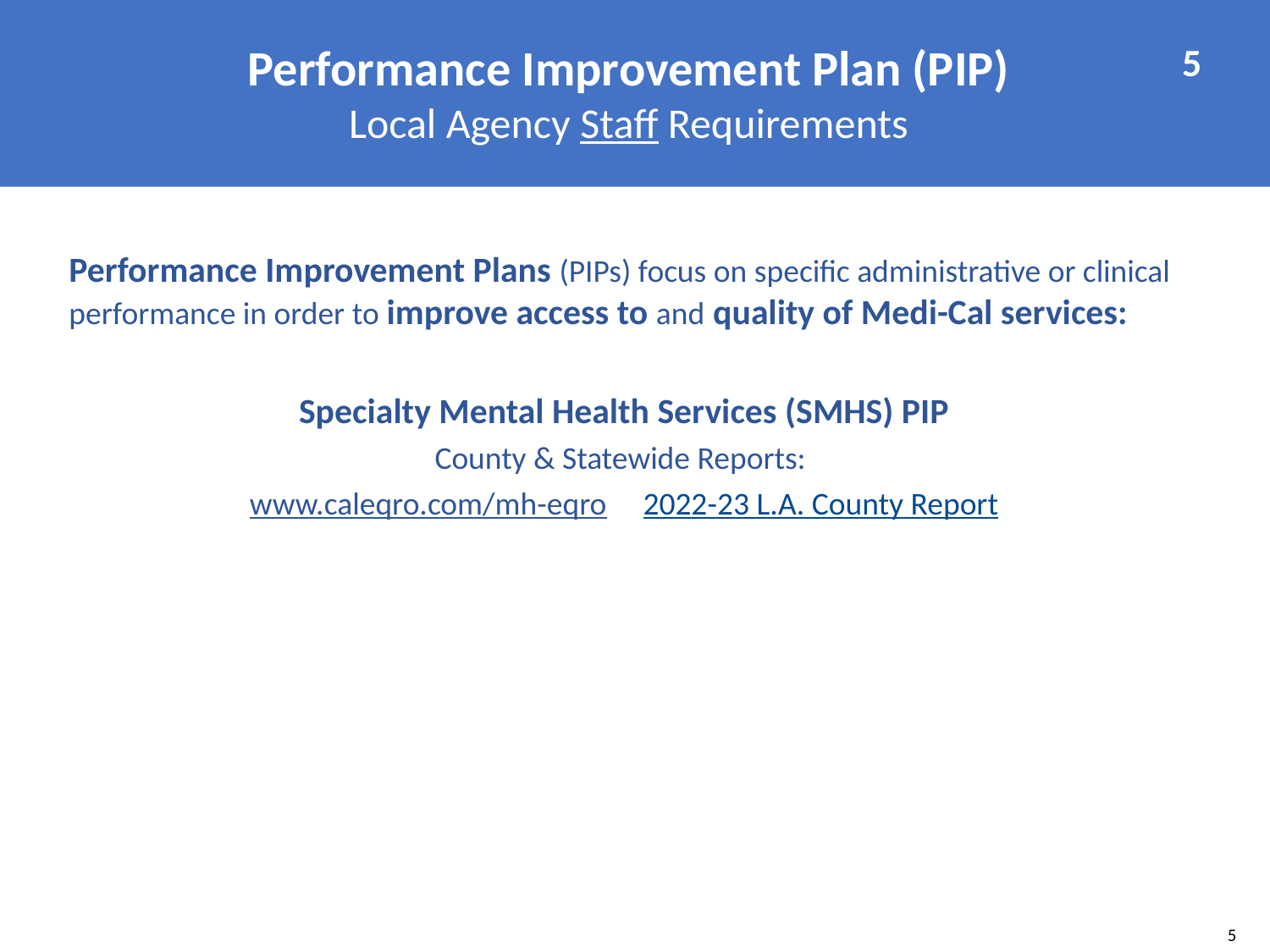

Performance Improvement Plan (PIP)
Local Agency Staff Requirements
5

Performance Improvement Plans (PIPs) focus on specific administrative or clinical performance in order to improve access to and quality of Medi-Cal services:

Specialty Mental Health Services (SMHS) PIP
County & Statewide Reports:
www.caleqro.com/mh-eqro     2022-23 L.A. County Report